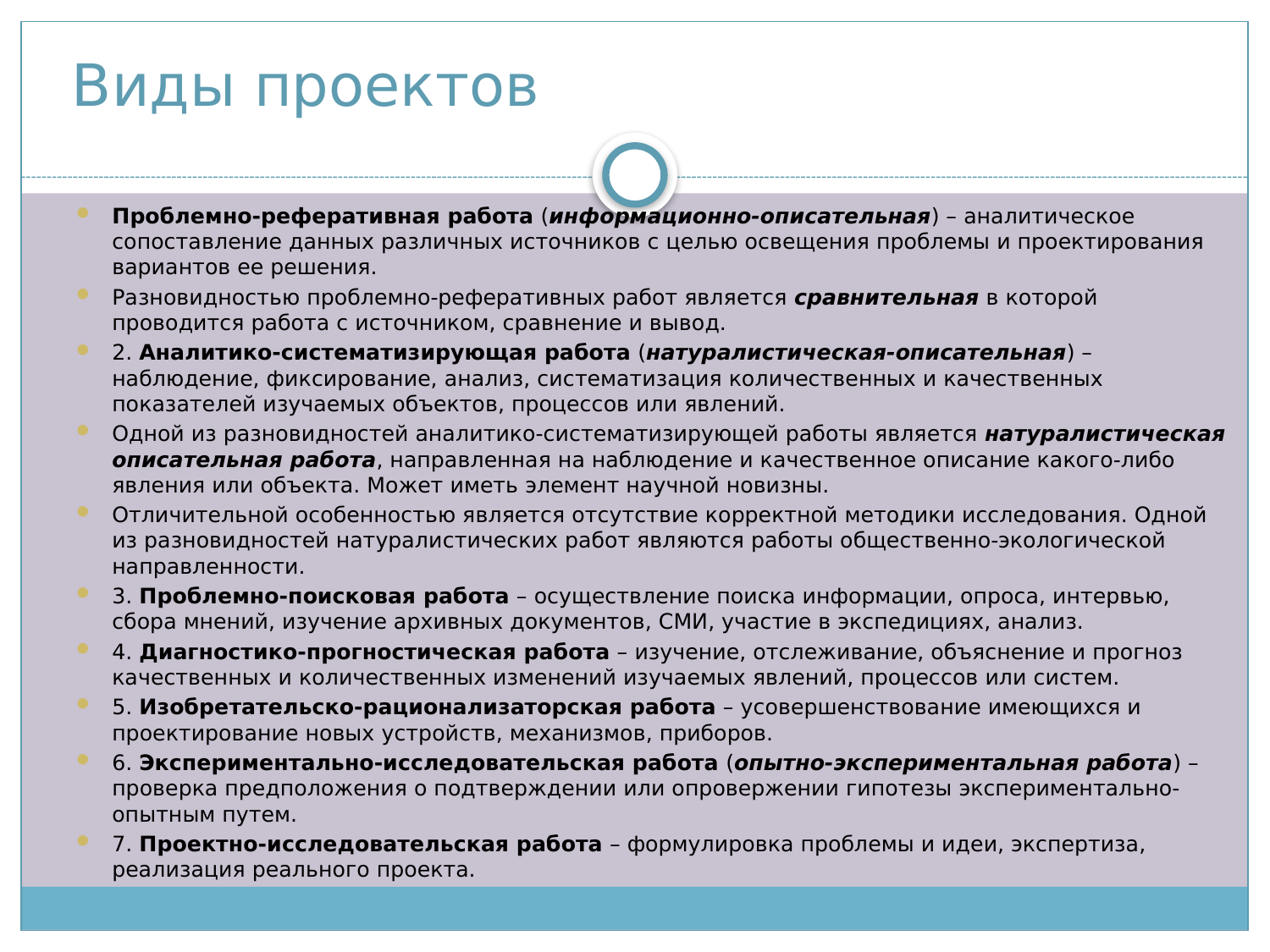

# Виды проектов
Проблемно-реферативная работа (информационно-описательная) – аналитическое сопоставление данных различных источников с целью освещения проблемы и проектирования вариантов ее решения.
Разновидностью проблемно-реферативных работ является сравнительная в которой проводится работа с источником, сравнение и вывод.
2. Аналитико-систематизирующая работа (натуралистическая-описательная) – наблюдение, фиксирование, анализ, систематизация количественных и качественных показателей изучаемых объектов, процессов или явлений.
Одной из разновидностей аналитико-систематизирующей работы является натуралистическая описательная работа, направленная на наблюдение и качественное описание какого-либо явления или объекта. Может иметь элемент научной новизны.
Отличительной особенностью является отсутствие корректной методики исследования. Одной из разновидностей натуралистических работ являются работы общественно-экологической направленности.
3. Проблемно-поисковая работа – осуществление поиска информации, опроса, интервью, сбора мнений, изучение архивных документов, СМИ, участие в экспедициях, анализ.
4. Диагностико-прогностическая работа – изучение, отслеживание, объяснение и прогноз качественных и количественных изменений изучаемых явлений, процессов или систем.
5. Изобретательско-рационализаторская работа – усовершенствование имеющихся и проектирование новых устройств, механизмов, приборов.
6. Экспериментально-исследовательская работа (опытно-экспериментальная работа) – проверка предположения о подтверждении или опровержении гипотезы экспериментально-опытным путем.
7. Проектно-исследовательская работа – формулировка проблемы и идеи, экспертиза, реализация реального проекта.